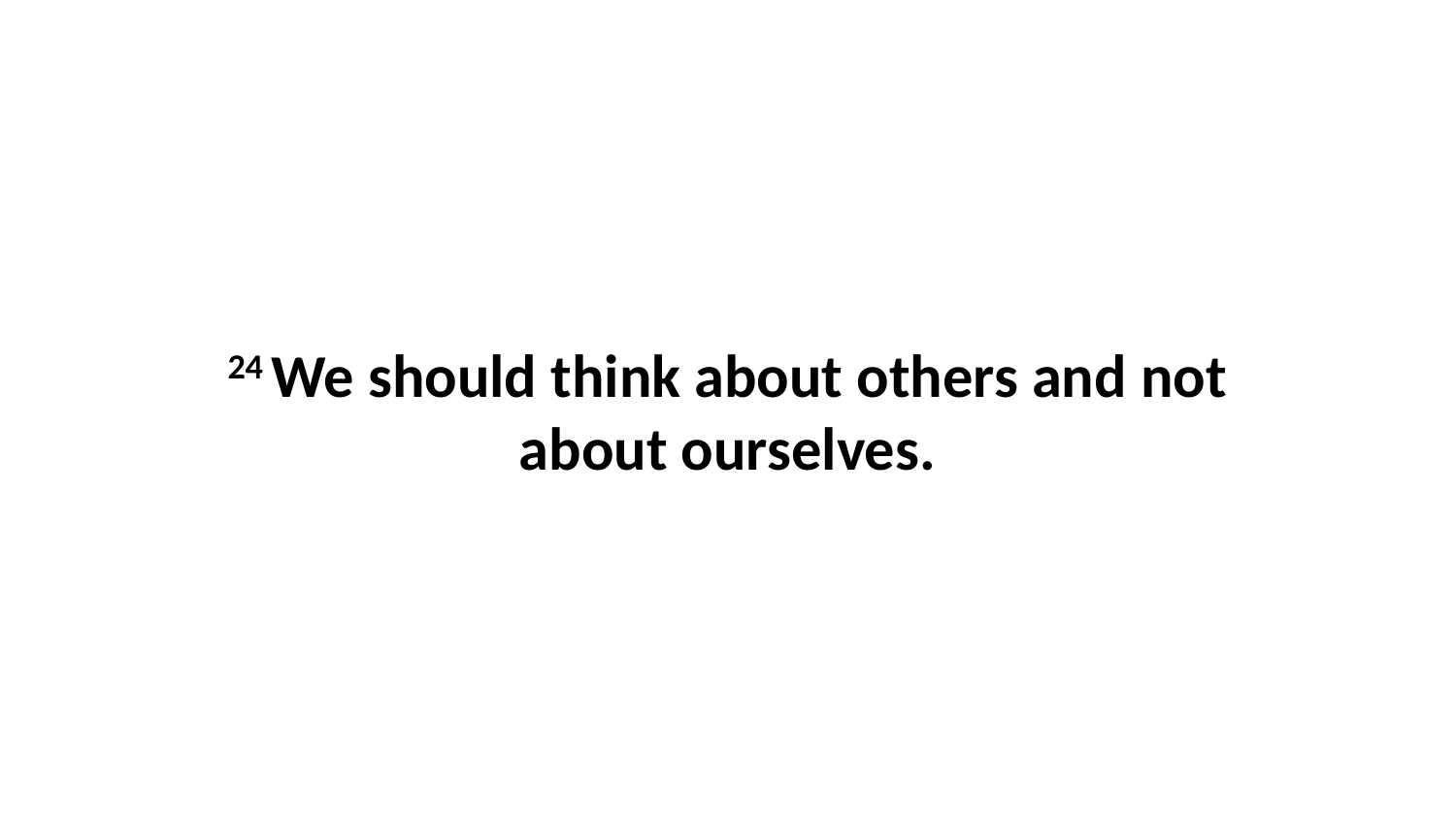

24 We should think about others and not about ourselves.